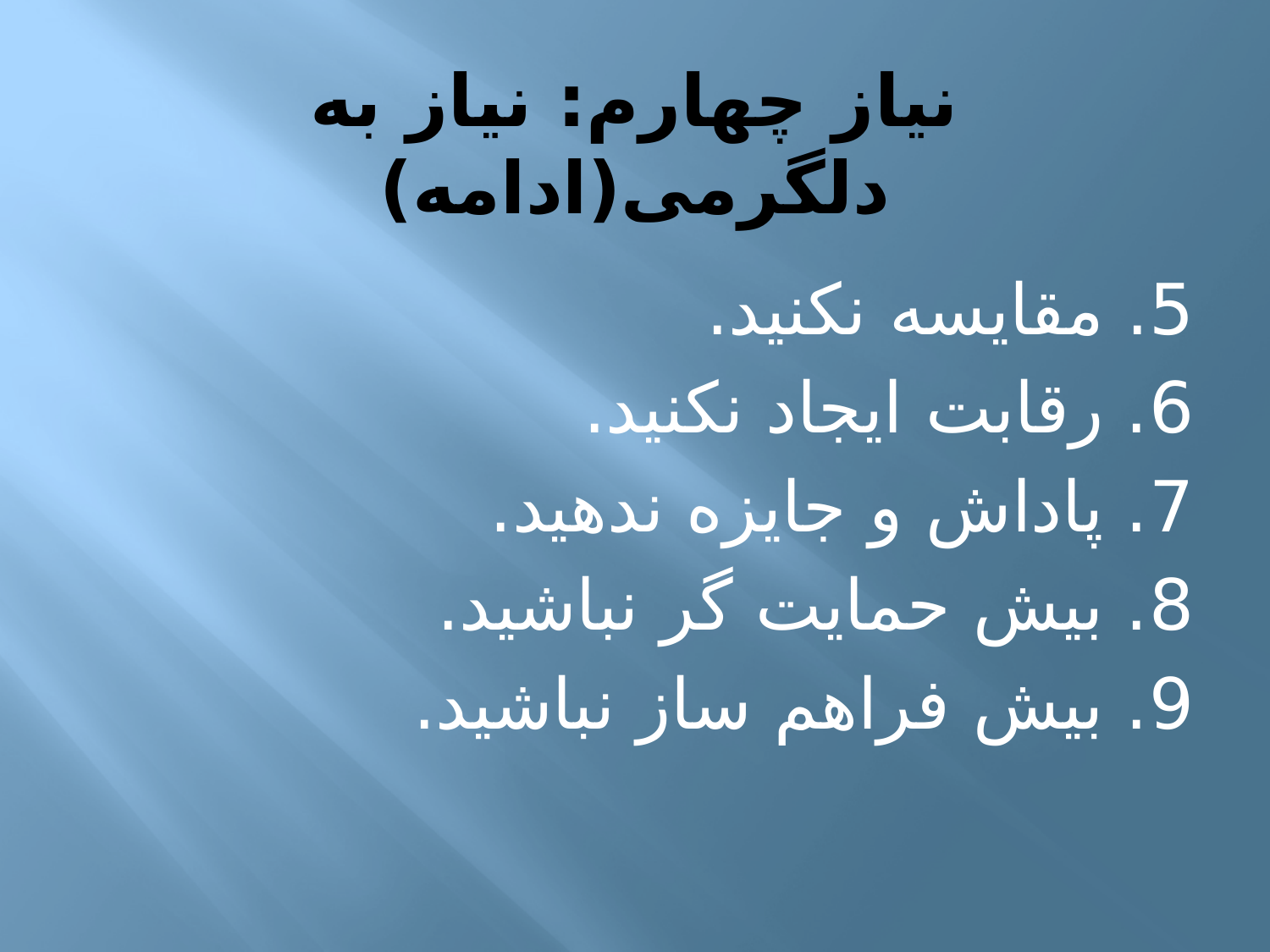

# نیاز چهارم: نیاز به دلگرمی(ادامه)
5. مقایسه نکنید.
6. رقابت ایجاد نکنید.
7. پاداش و جایزه ندهید.
8. بیش حمایت گر نباشید.
9. بیش فراهم ساز نباشید.